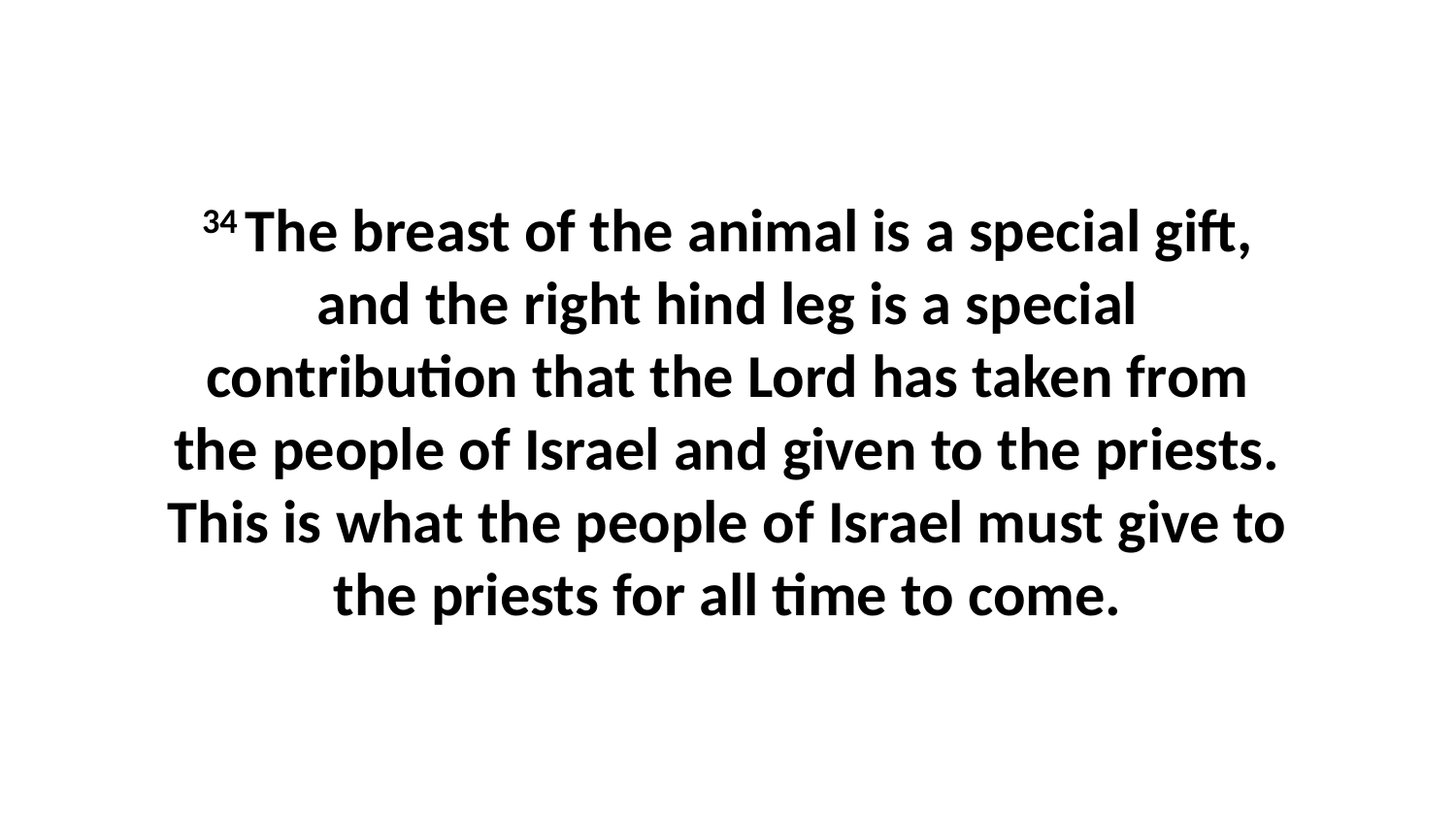

34 The breast of the animal is a special gift, and the right hind leg is a special contribution that the Lord has taken from the people of Israel and given to the priests. This is what the people of Israel must give to the priests for all time to come.